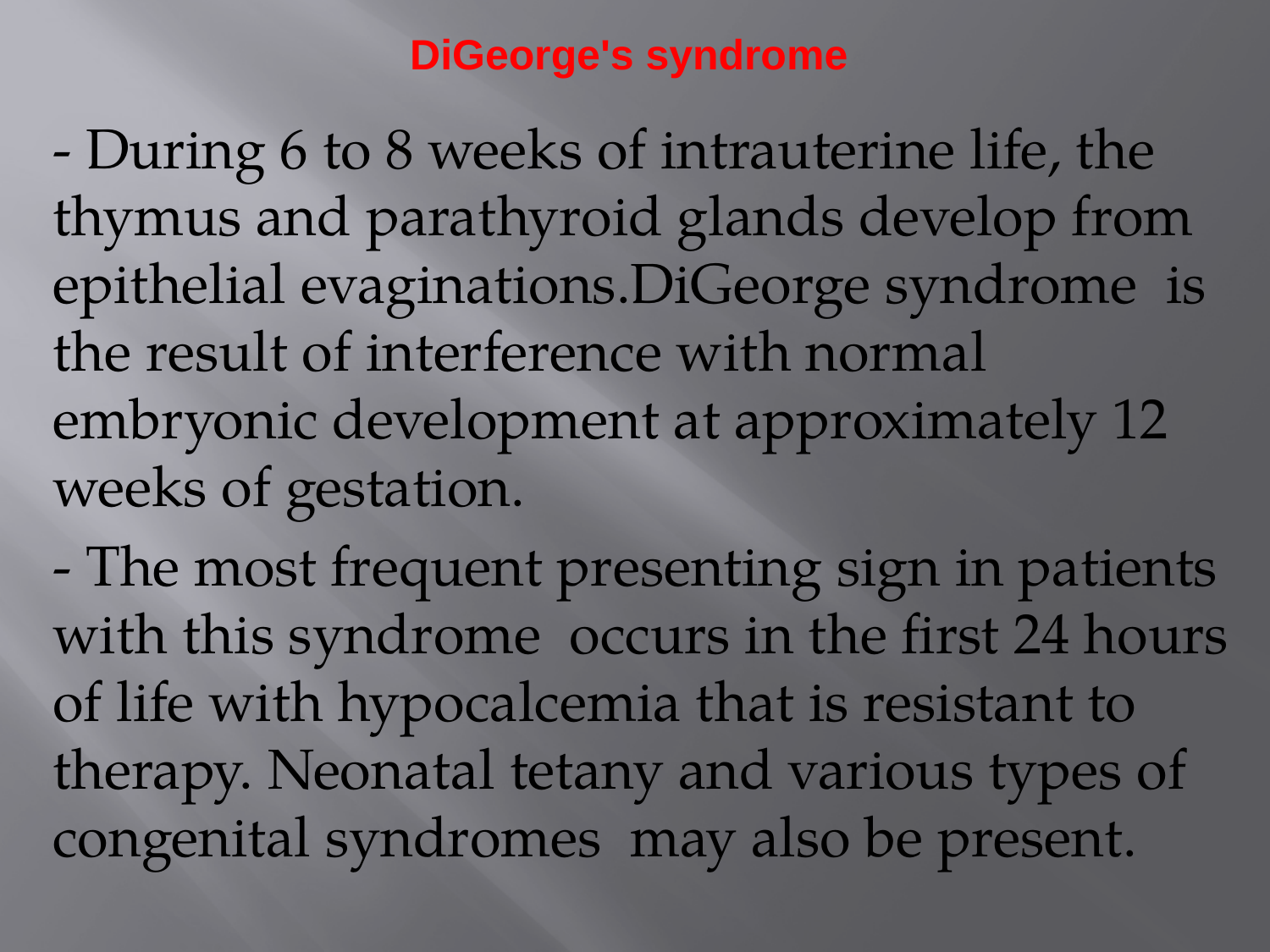

# DiGeorge's syndrome
- During 6 to 8 weeks of intrauterine life, the thymus and parathyroid glands develop from epithelial evaginations.DiGeorge syndrome  is the result of interference with normal embryonic development at approximately 12 weeks of gestation.
- The most frequent presenting sign in patients with this syndrome  occurs in the first 24 hours of life with hypocalcemia that is resistant to therapy. Neonatal tetany and various types of congenital syndromes  may also be present.